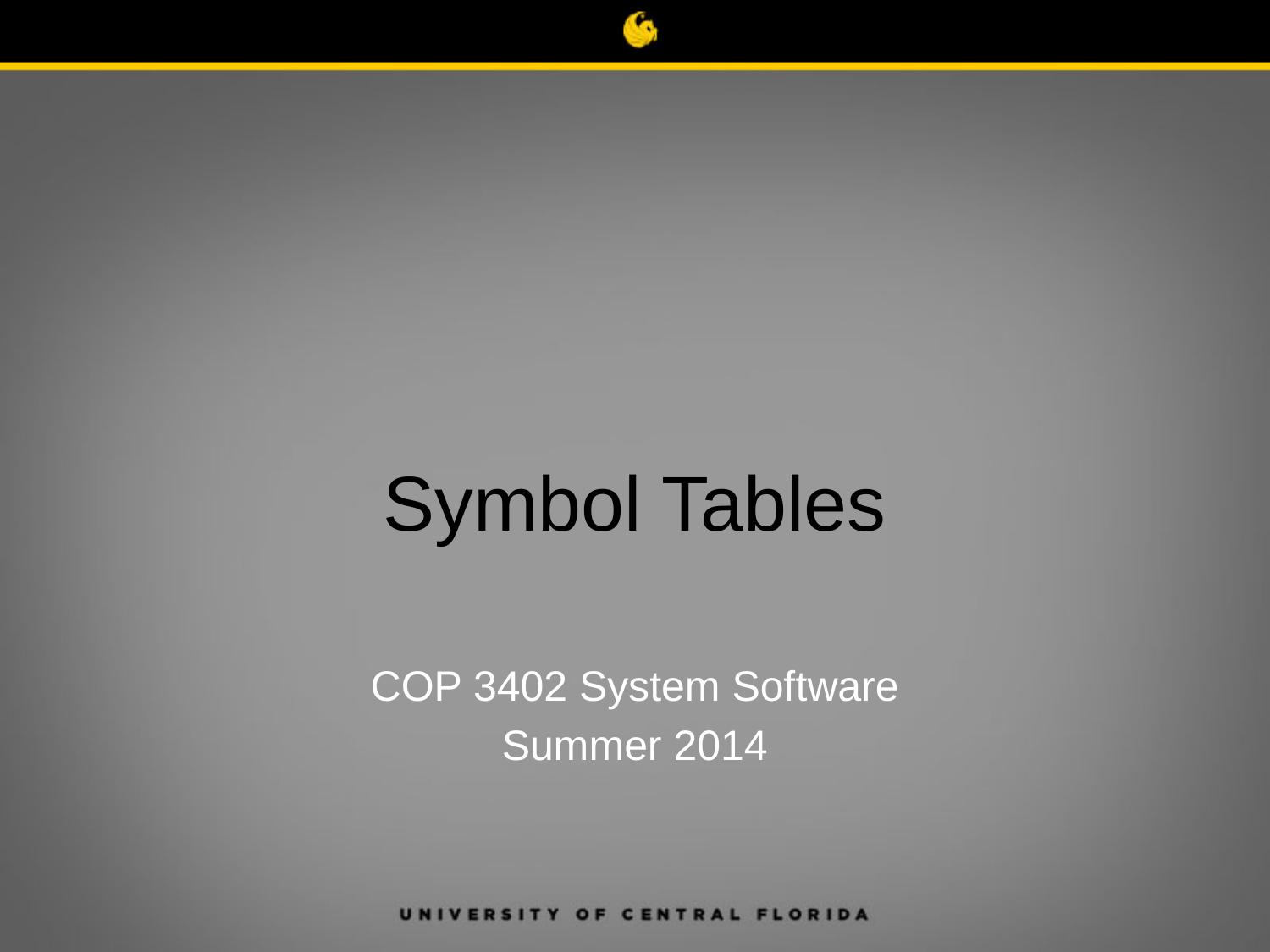

# Symbol Tables
COP 3402 System Software
Summer 2014